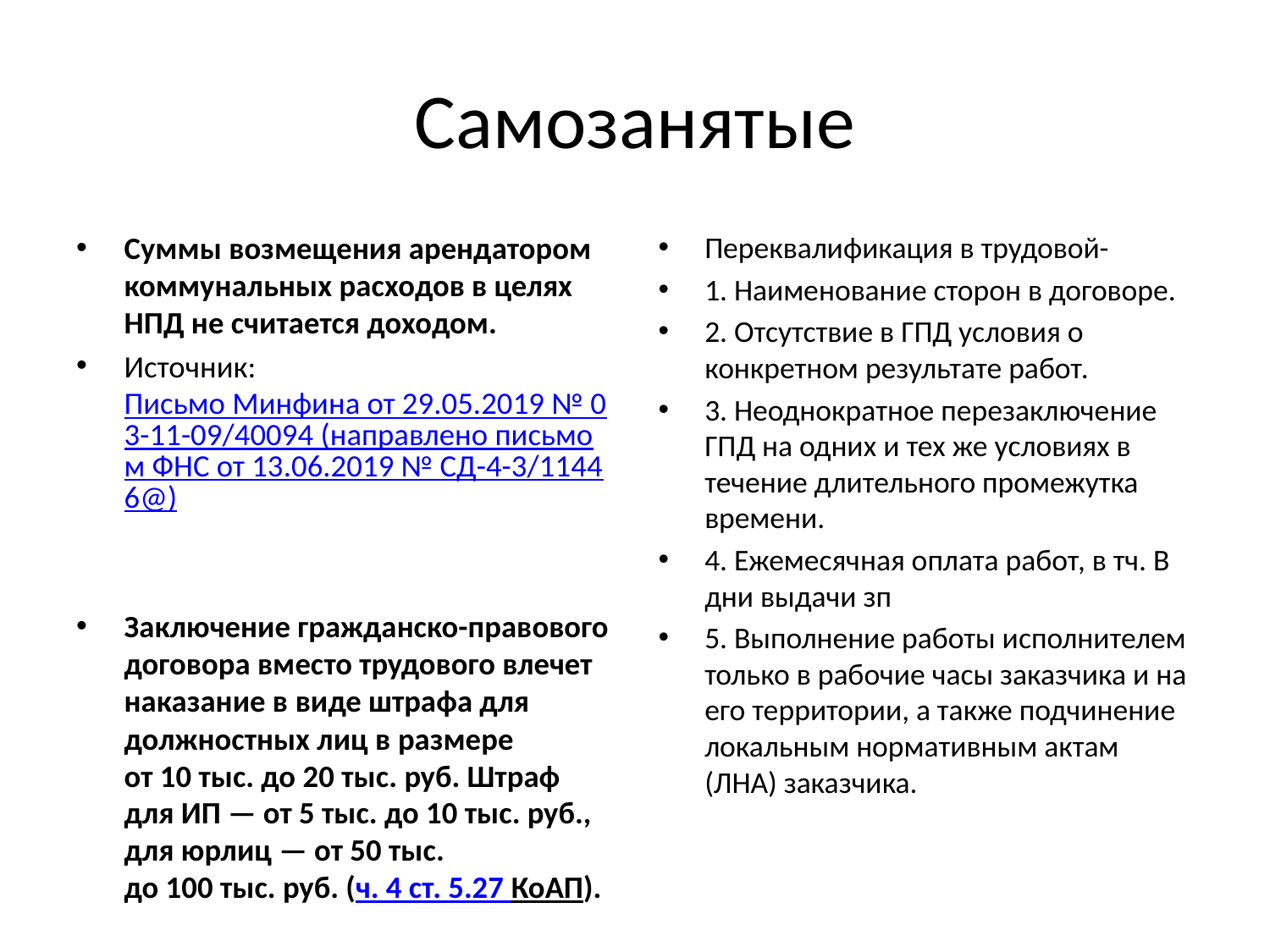

# Самозанятые
Суммы возмещения арендатором коммунальных расходов в целях НПД не считается доходом.
Источник: Письмо Минфина от 29.05.2019 № 03-11-09/40094 (направлено письмом ФНС от 13.06.2019 № СД-4-3/11446@)

Заключение гражданско-правового договора вместо трудового влечет наказание в виде штрафа для должностных лиц в размере от 10 тыс. до 20 тыс. руб. Штраф для ИП — от 5 тыс. до 10 тыс. руб., для юрлиц — от 50 тыс. до 100 тыс. руб. (ч. 4 ст. 5.27 КоАП).
Переквалификация в трудовой-
1. Наименование сторон в договоре.
2. Отсутствие в ГПД условия о конкретном результате работ.
3. Неоднократное перезаключение ГПД на одних и тех же условиях в течение длительного промежутка времени.
4. Ежемесячная оплата работ, в тч. В дни выдачи зп
5. Выполнение работы исполнителем только в рабочие часы заказчика и на его территории, а также подчинение локальным нормативным актам (ЛНА) заказчика.